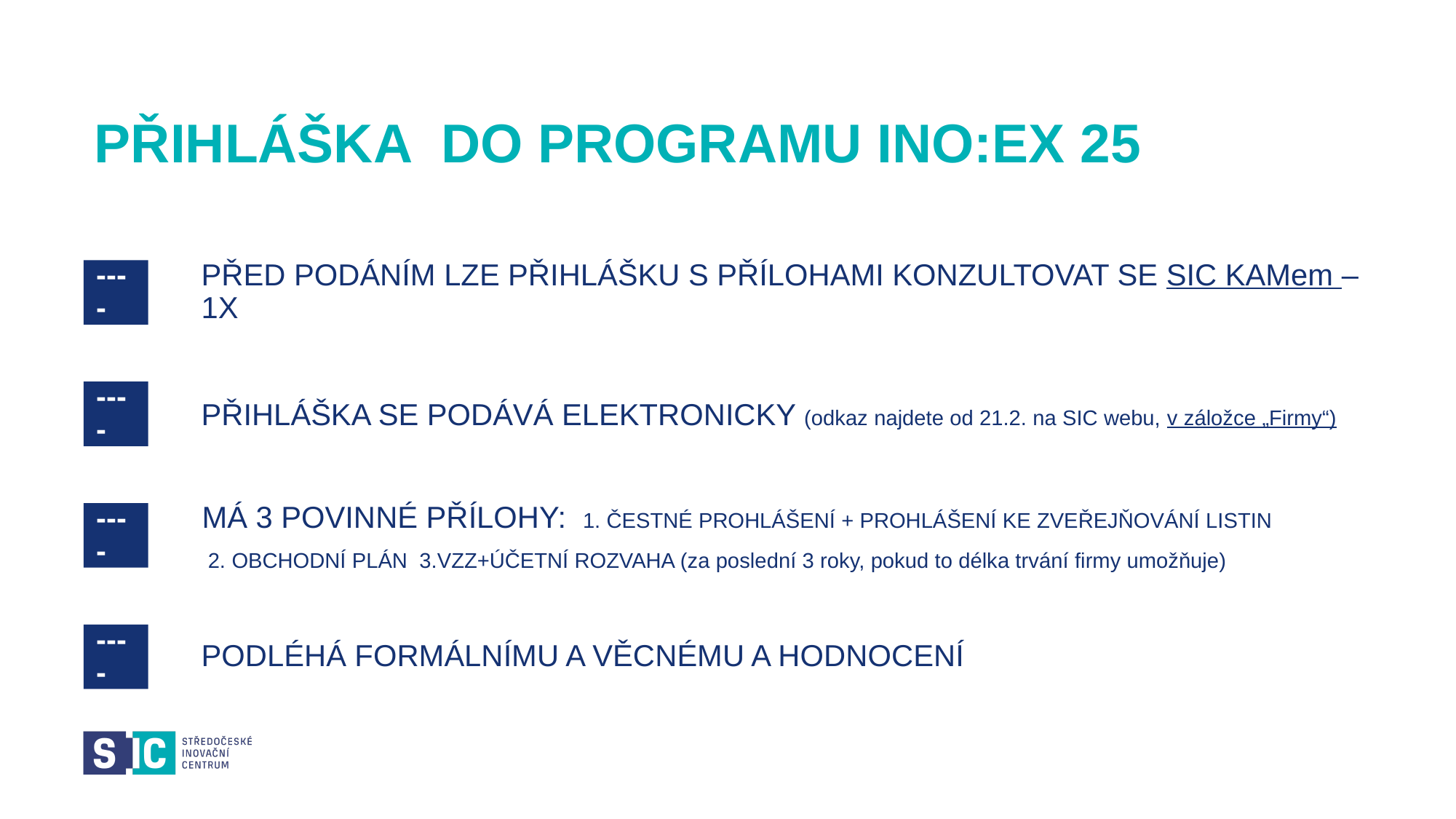

# PŘIHLÁŠKA  DO PROGRAMU INO:EX 25
PŘED PODÁNÍM LZE PŘIHLÁŠKU S PŘÍLOHAMI KONZULTOVAT SE SIC KAMem – 1X
----

PŘIHLÁŠKA SE PODÁVÁ ELEKTRONICKY (odkaz najdete od 21.2. na SIC webu, v záložce „Firmy“)

----

MÁ 3 POVINNÉ PŘÍLOHY:  1. ČESTNÉ PROHLÁŠENÍ + PROHLÁŠENÍ KE ZVEŘEJŇOVÁNÍ LISTIN
 2. OBCHODNÍ PLÁN  3.VZZ+ÚČETNÍ ROZVAHA (za poslední 3 roky, pokud to délka trvání firmy umožňuje)

----
PODLÉHÁ FORMÁLNÍMU A VĚCNÉMU A HODNOCENÍ
----